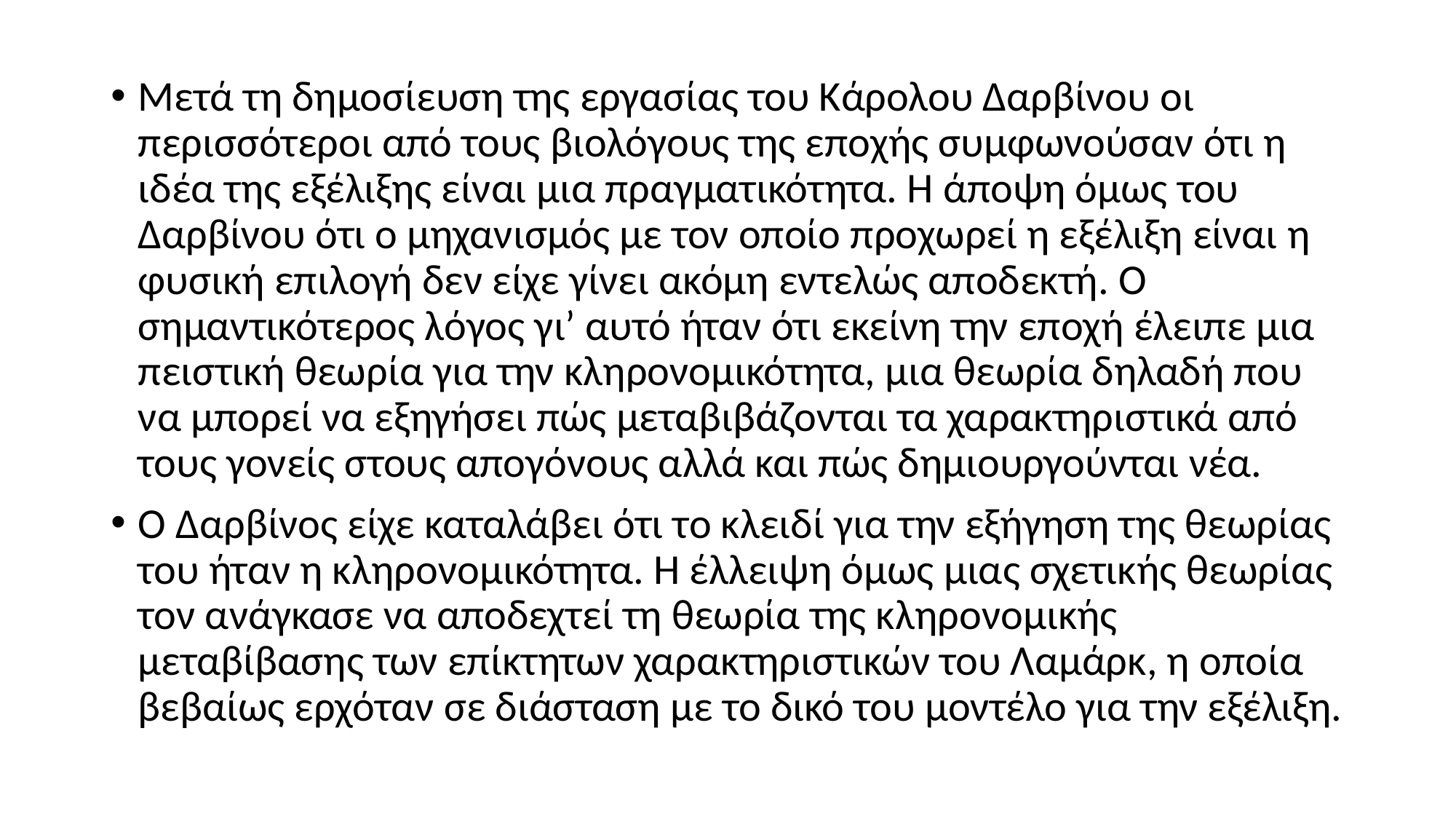

Μετά τη δημοσίευση της εργασίας του Κάρολου Δαρβίνου οι περισσότεροι από τους βιολόγους της εποχής συμφωνούσαν ότι η ιδέα της εξέλιξης είναι μια πραγματικότητα. Η άποψη όμως του Δαρβίνου ότι ο μηχανισμός με τον οποίο προχωρεί η εξέλιξη είναι η φυσική επιλογή δεν είχε γίνει ακόμη εντελώς αποδεκτή. Ο σημαντικότερος λόγος γι’ αυτό ήταν ότι εκείνη την εποχή έλειπε μια πειστική θεωρία για την κληρονομικότητα, μια θεωρία δηλαδή που να μπορεί να εξηγήσει πώς μεταβιβάζονται τα χαρακτηριστικά από τους γονείς στους απογόνους αλλά και πώς δημιουργούνται νέα.
Ο Δαρβίνος είχε καταλάβει ότι το κλειδί για την εξήγηση της θεωρίας του ήταν η κληρονομικότητα. Η έλλειψη όμως μιας σχετικής θεωρίας τον ανάγκασε να αποδεχτεί τη θεωρία της κληρονομικής μεταβίβασης των επίκτητων χαρακτηριστικών του Λαμάρκ, η οποία βεβαίως ερχόταν σε διάσταση με το δικό του μοντέλο για την εξέλιξη.